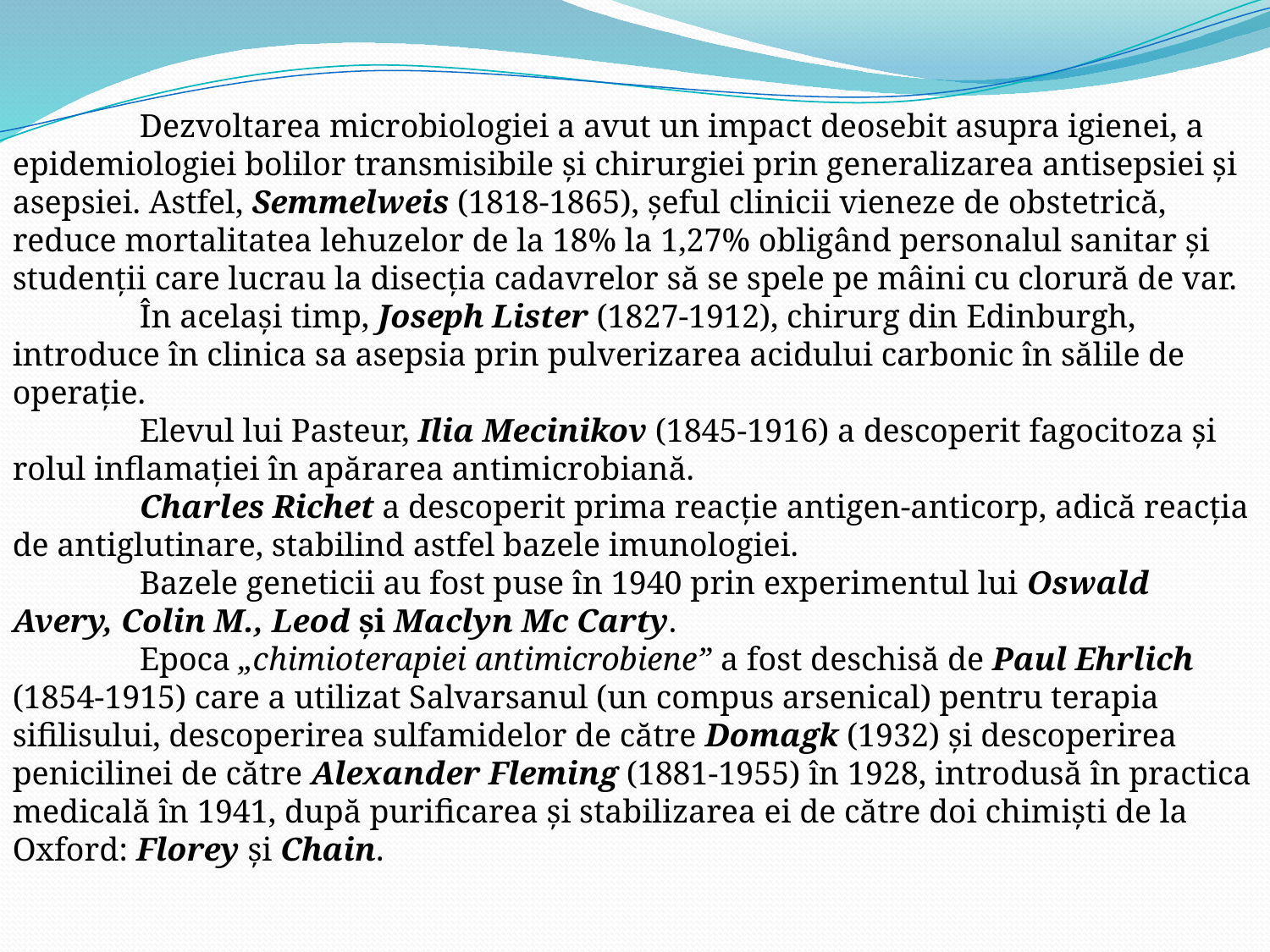

Dezvoltarea microbiologiei a avut un impact deosebit asupra igienei, a epidemiologiei bolilor transmisibile şi chirurgiei prin generalizarea antisepsiei şi asepsiei. Astfel, Semmelweis (1818-1865), şeful clinicii vieneze de obstetrică, reduce mortalitatea lehuzelor de la 18% la 1,27% obligând personalul sanitar şi studenţii care lucrau la disecţia cadavrelor să se spele pe mâini cu clorură de var.
	În acelaşi timp, Joseph Lister (1827-1912), chirurg din Edinburgh, introduce în clinica sa asepsia prin pulverizarea acidului carbonic în sălile de operaţie.
	Elevul lui Pasteur, Ilia Mecinikov (1845-1916) a descoperit fagocitoza şi rolul inflamaţiei în apărarea antimicrobiană.
	Charles Richet a descoperit prima reacţie antigen-anticorp, adică reacţia de antiglutinare, stabilind astfel bazele imunologiei.
	Bazele geneticii au fost puse în 1940 prin experimentul lui Oswald Avery, Colin M., Leod şi Maclyn Mc Carty.
	Epoca „chimioterapiei antimicrobiene” a fost deschisă de Paul Ehrlich (1854-1915) care a utilizat Salvarsanul (un compus arsenical) pentru terapia sifilisului, descoperirea sulfamidelor de către Domagk (1932) şi descoperirea penicilinei de către Alexander Fleming (1881-1955) în 1928, introdusă în practica medicală în 1941, după purificarea şi stabilizarea ei de către doi chimişti de la Oxford: Florey şi Chain.